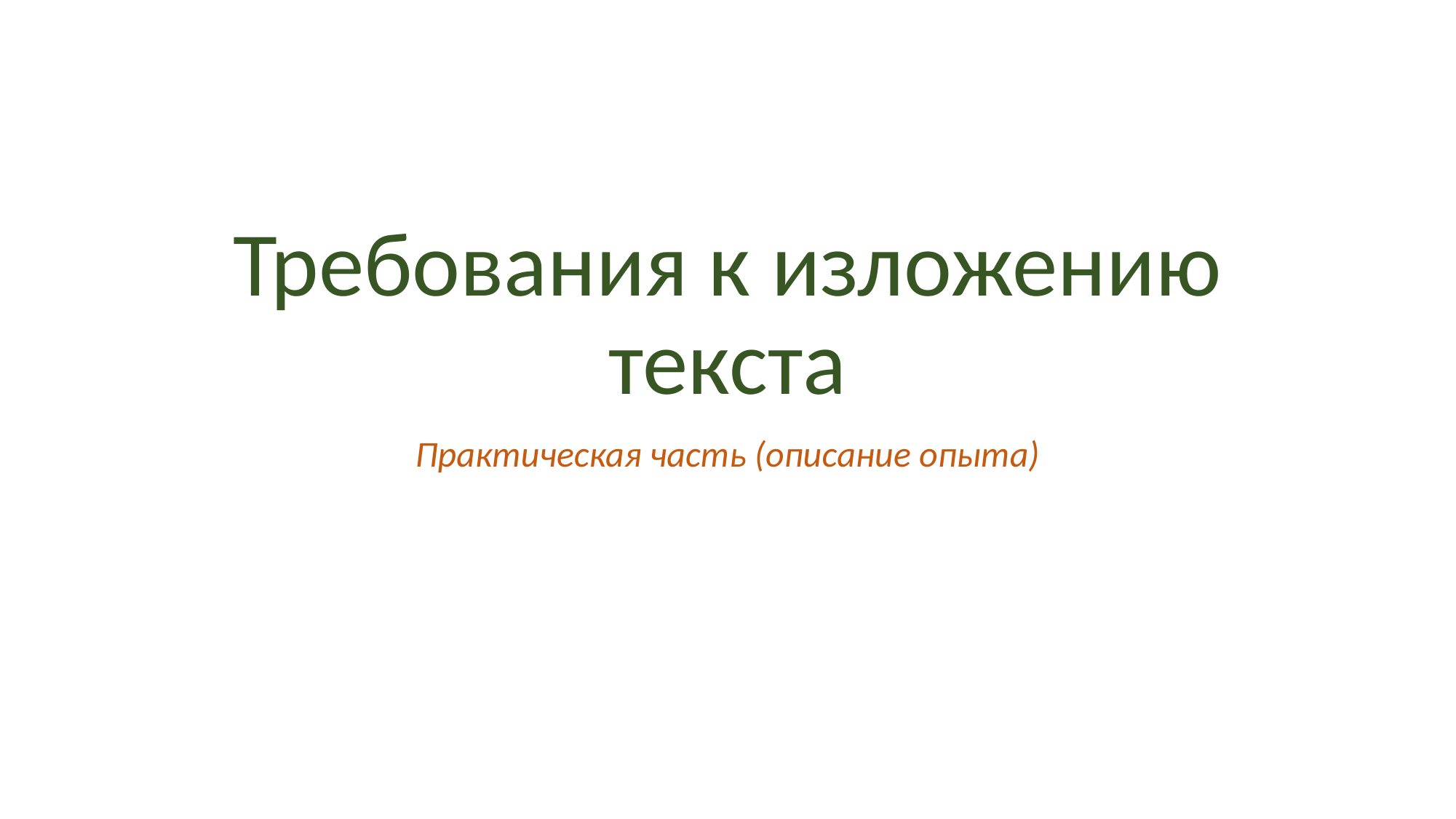

# Требования к изложению текста
Практическая часть (описание опыта)